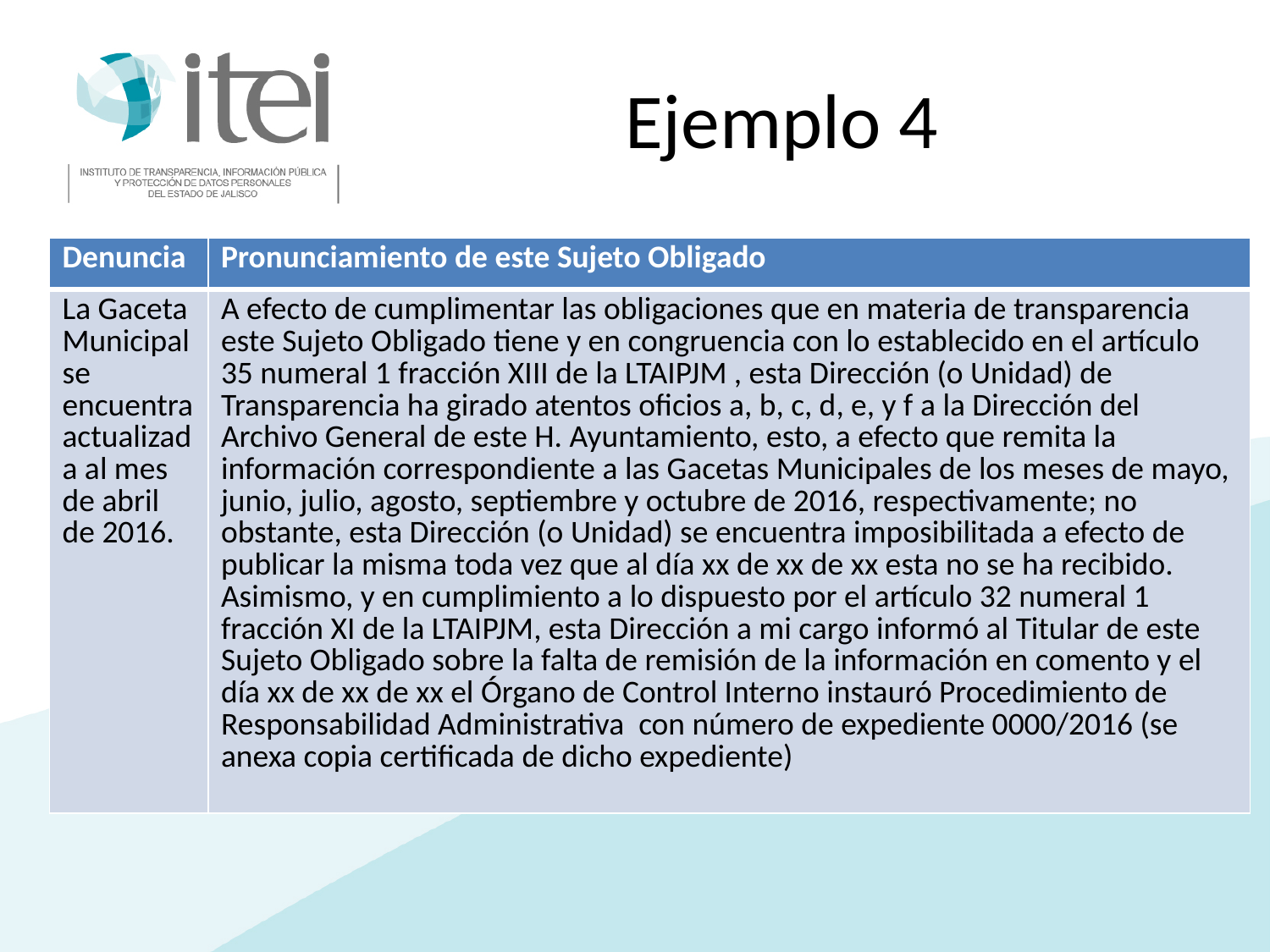

# Ejemplo 4
| Denuncia | Pronunciamiento de este Sujeto Obligado |
| --- | --- |
| La Gaceta Municipal se encuentra actualizada al mes de abril de 2016. | A efecto de cumplimentar las obligaciones que en materia de transparencia este Sujeto Obligado tiene y en congruencia con lo establecido en el artículo 35 numeral 1 fracción XIII de la LTAIPJM , esta Dirección (o Unidad) de Transparencia ha girado atentos oficios a, b, c, d, e, y f a la Dirección del Archivo General de este H. Ayuntamiento, esto, a efecto que remita la información correspondiente a las Gacetas Municipales de los meses de mayo, junio, julio, agosto, septiembre y octubre de 2016, respectivamente; no obstante, esta Dirección (o Unidad) se encuentra imposibilitada a efecto de publicar la misma toda vez que al día xx de xx de xx esta no se ha recibido. Asimismo, y en cumplimiento a lo dispuesto por el artículo 32 numeral 1 fracción XI de la LTAIPJM, esta Dirección a mi cargo informó al Titular de este Sujeto Obligado sobre la falta de remisión de la información en comento y el día xx de xx de xx el Órgano de Control Interno instauró Procedimiento de Responsabilidad Administrativa con número de expediente 0000/2016 (se anexa copia certificada de dicho expediente) |